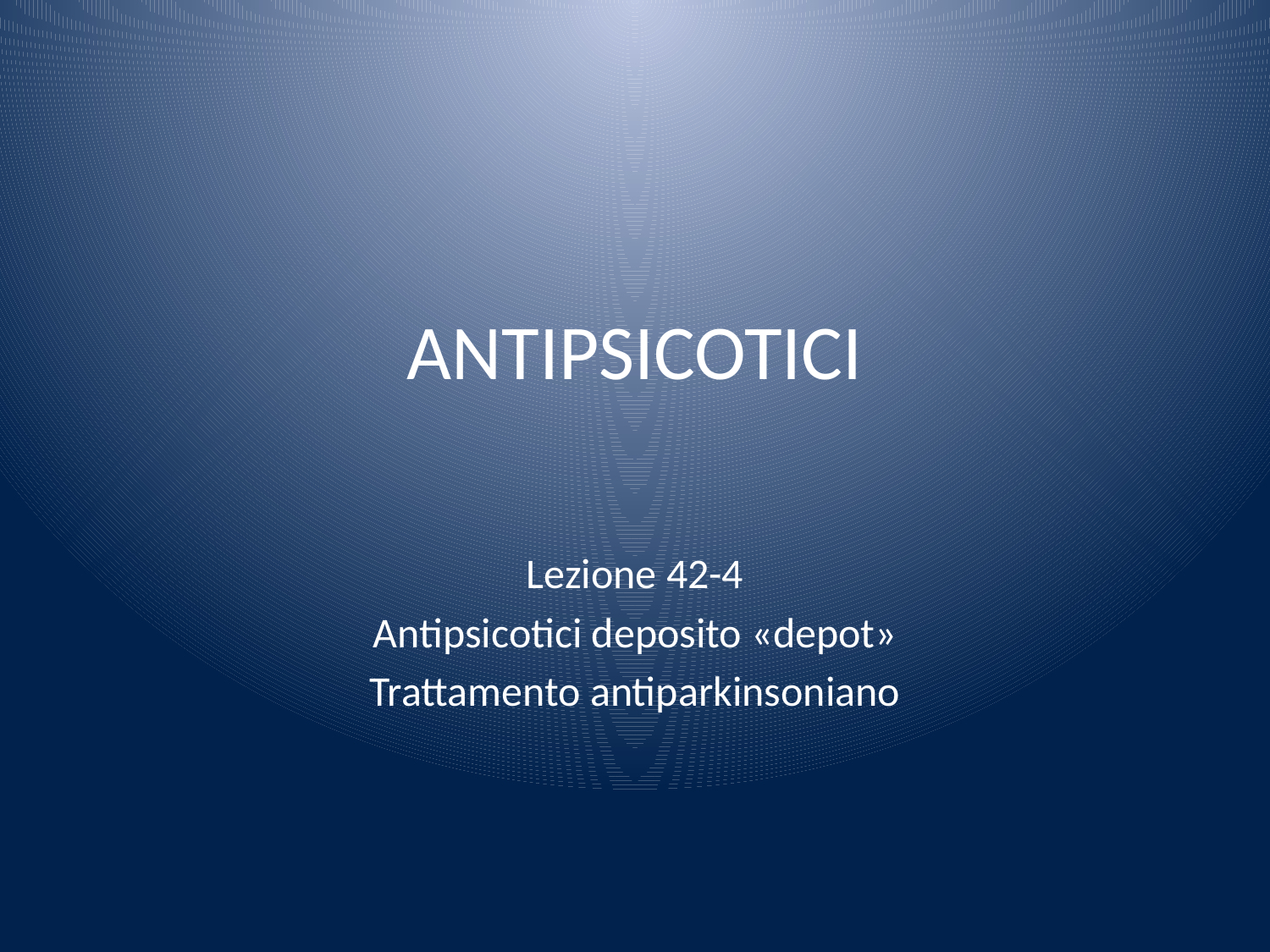

# ANTIPSICOTICI
Lezione 42-4
Antipsicotici deposito «depot»
Trattamento antiparkinsoniano